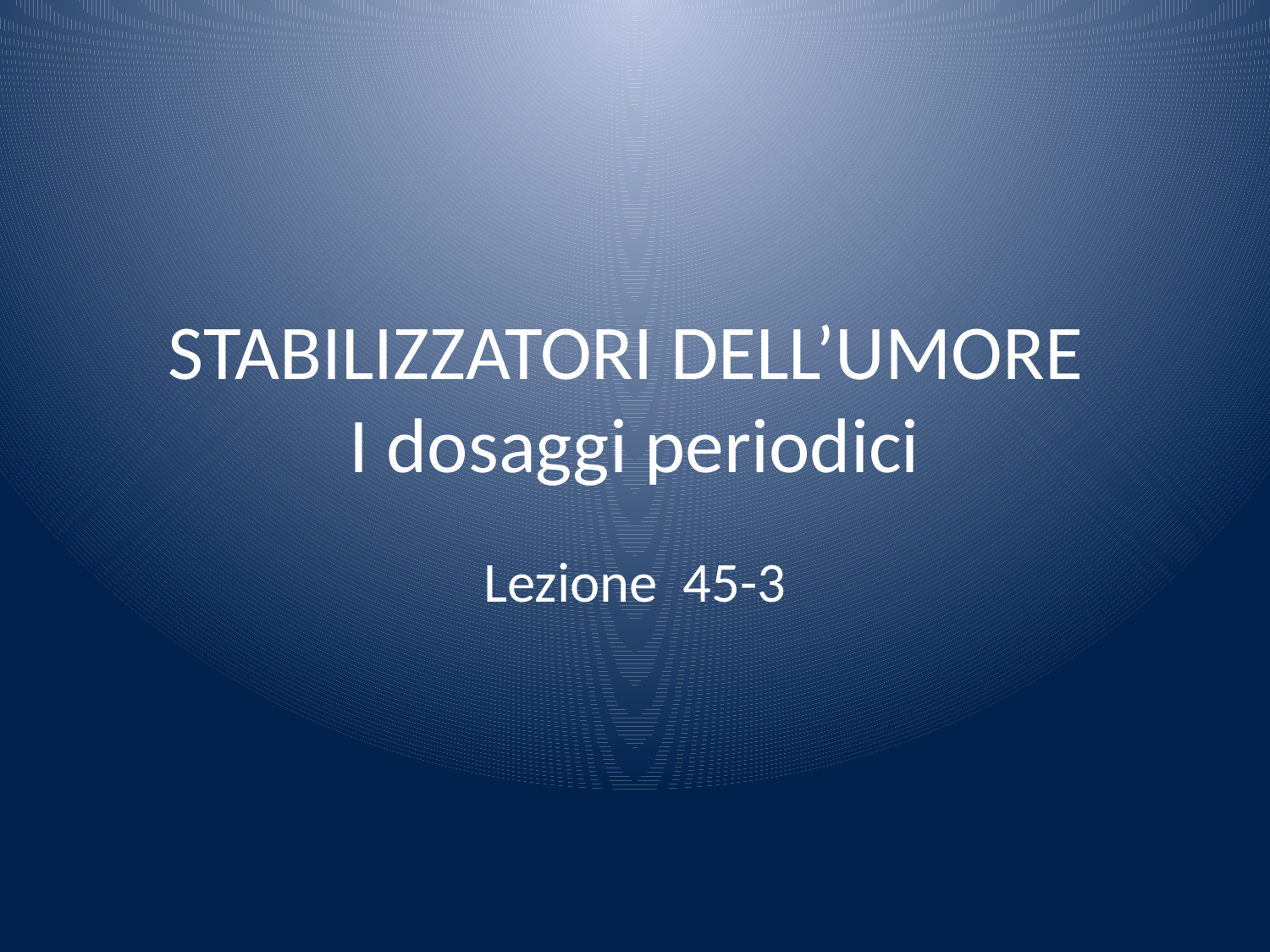

# STABILIZZATORI DELL’UMORE I dosaggi periodici
Lezione  45-3